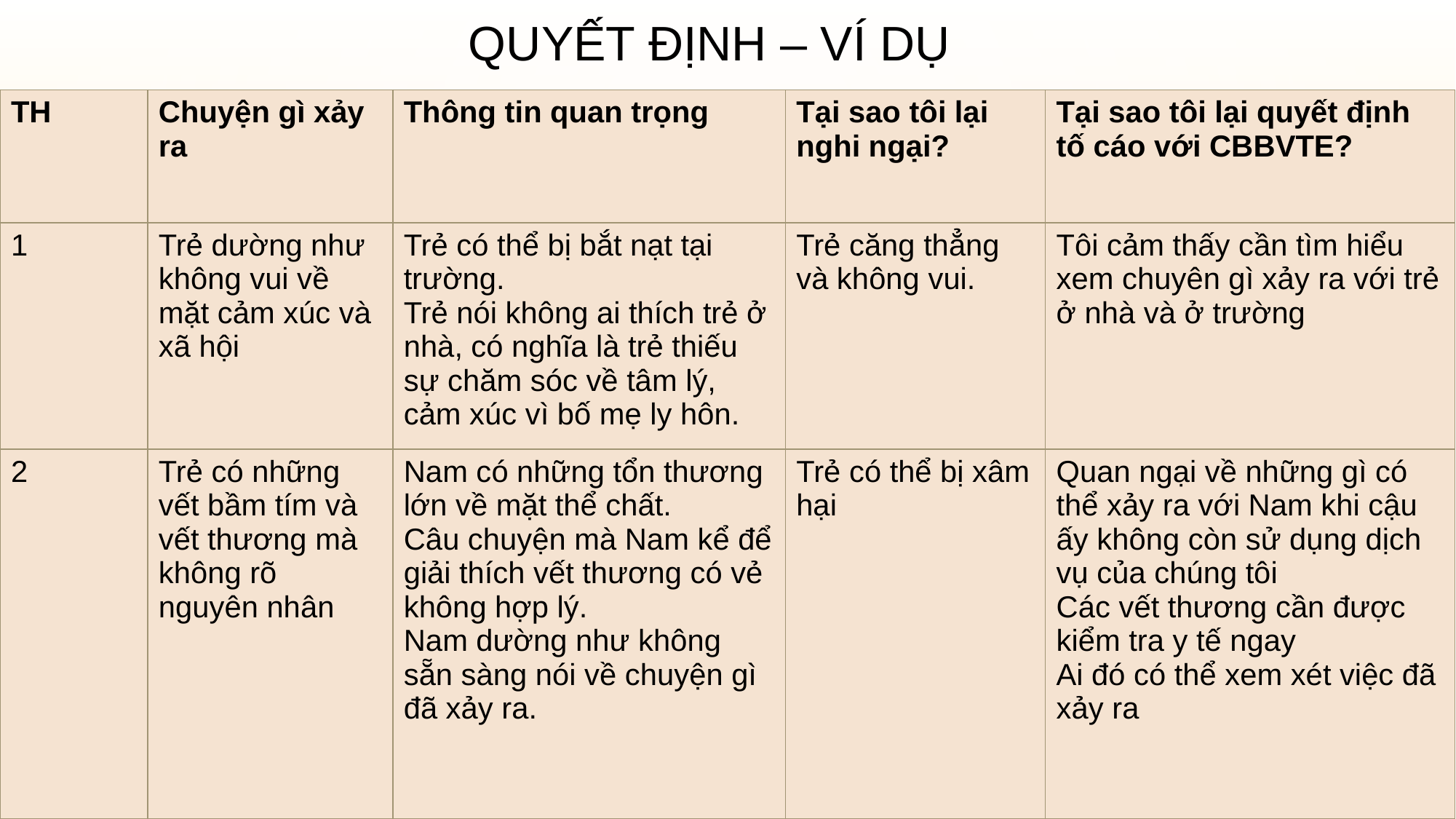

# Quyết định – Ví dụ
| TH | Chuyện gì xảy ra | Thông tin quan trọng | Tại sao tôi lại nghi ngại? | Tại sao tôi lại quyết định tố cáo với CBBVTE? |
| --- | --- | --- | --- | --- |
| 1 | Trẻ dường như không vui về mặt cảm xúc và xã hội | Trẻ có thể bị bắt nạt tại trường. Trẻ nói không ai thích trẻ ở nhà, có nghĩa là trẻ thiếu sự chăm sóc về tâm lý, cảm xúc vì bố mẹ ly hôn. | Trẻ căng thẳng và không vui. | Tôi cảm thấy cần tìm hiểu xem chuyên gì xảy ra với trẻ ở nhà và ở trường |
| 2 | Trẻ có những vết bầm tím và vết thương mà không rõ nguyên nhân | Nam có những tổn thương lớn về mặt thể chất. Câu chuyện mà Nam kể để giải thích vết thương có vẻ không hợp lý. Nam dường như không sẵn sàng nói về chuyện gì đã xảy ra. | Trẻ có thể bị xâm hại | Quan ngại về những gì có thể xảy ra với Nam khi cậu ấy không còn sử dụng dịch vụ của chúng tôi Các vết thương cần được kiểm tra y tế ngay Ai đó có thể xem xét việc đã xảy ra |